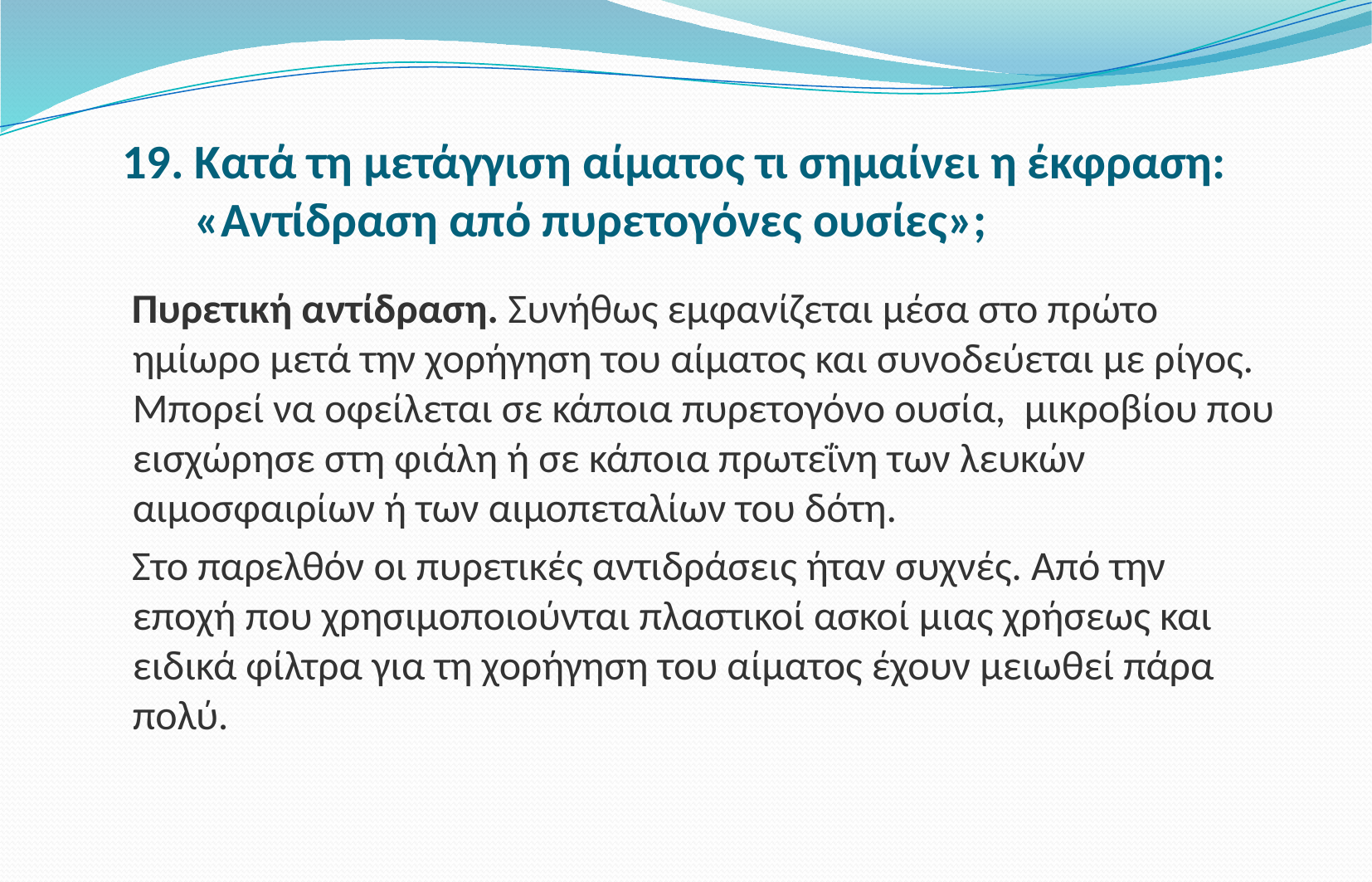

# 19. Κατά τη μετάγγιση αίματος τι σημαίνει η έκφραση: «Αντίδραση από πυρετογόνες ουσίες»;
Πυρετική αντίδραση. Συνήθως εμφανίζεται μέσα στο πρώτο ημίωρο μετά την χορήγηση του αίματος και συνοδεύεται με ρίγος. Μπορεί να οφείλεται σε κάποια πυρετογόνο ουσία,  μικροβίου που εισχώρησε στη φιάλη ή σε κάποια πρωτεΐνη των λευκών αιμοσφαιρίων ή των αιμοπεταλίων του δότη.
Στο παρελθόν οι πυρετικές αντιδράσεις ήταν συχνές. Από την εποχή που χρησιμοποιούνται πλαστικοί ασκοί μιας χρήσεως και ειδικά φίλτρα για τη χορήγηση του αίματος έχουν μειωθεί πάρα πολύ.